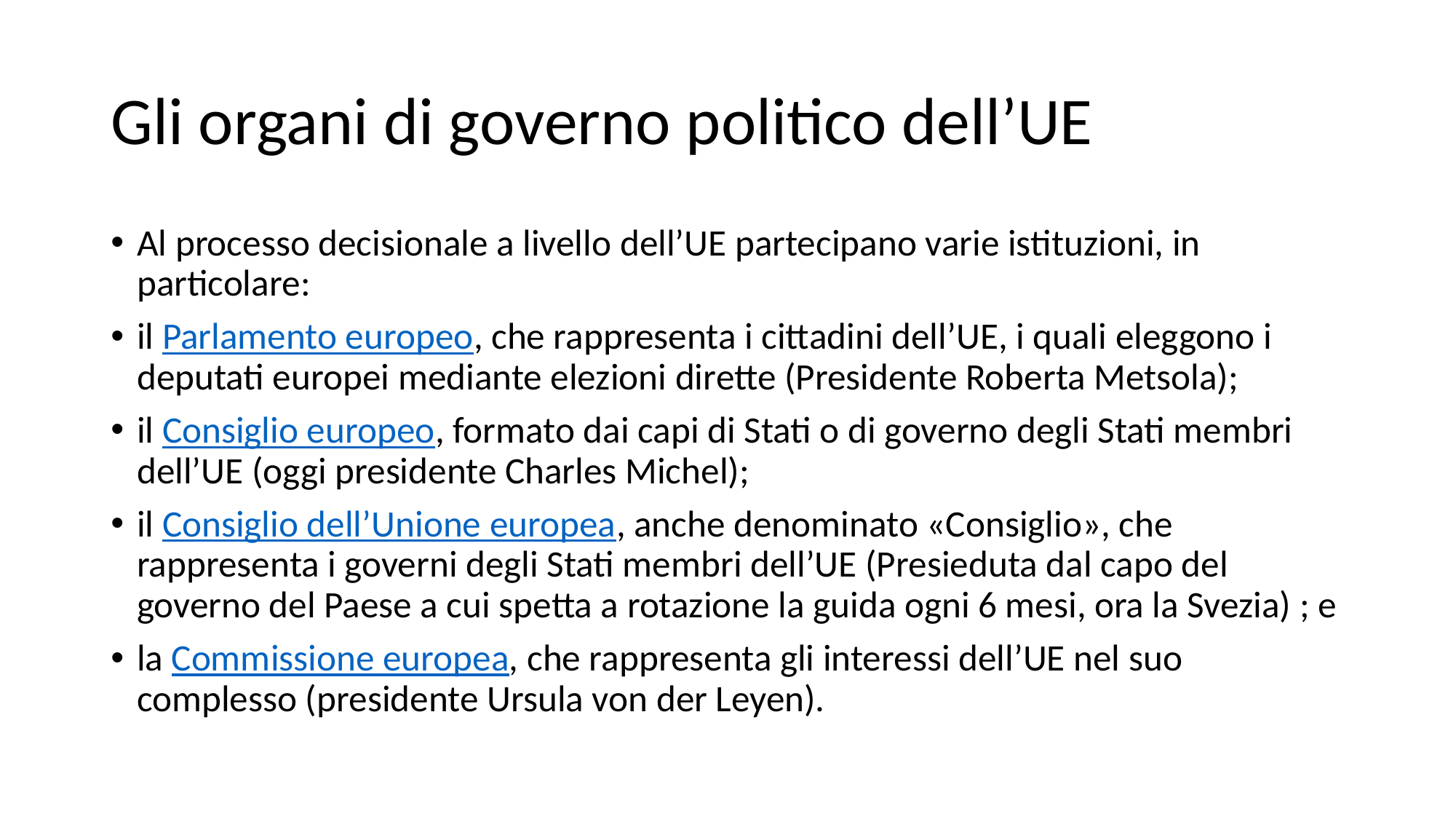

# Gli organi di governo politico dell’UE
Al processo decisionale a livello dell’UE partecipano varie istituzioni, in particolare:
il Parlamento europeo, che rappresenta i cittadini dell’UE, i quali eleggono i deputati europei mediante elezioni dirette (Presidente Roberta Metsola);
il Consiglio europeo, formato dai capi di Stati o di governo degli Stati membri dell’UE (oggi presidente Charles Michel);
il Consiglio dell’Unione europea, anche denominato «Consiglio», che rappresenta i governi degli Stati membri dell’UE (Presieduta dal capo del governo del Paese a cui spetta a rotazione la guida ogni 6 mesi, ora la Svezia) ; e
la Commissione europea, che rappresenta gli interessi dell’UE nel suo complesso (presidente Ursula von der Leyen).